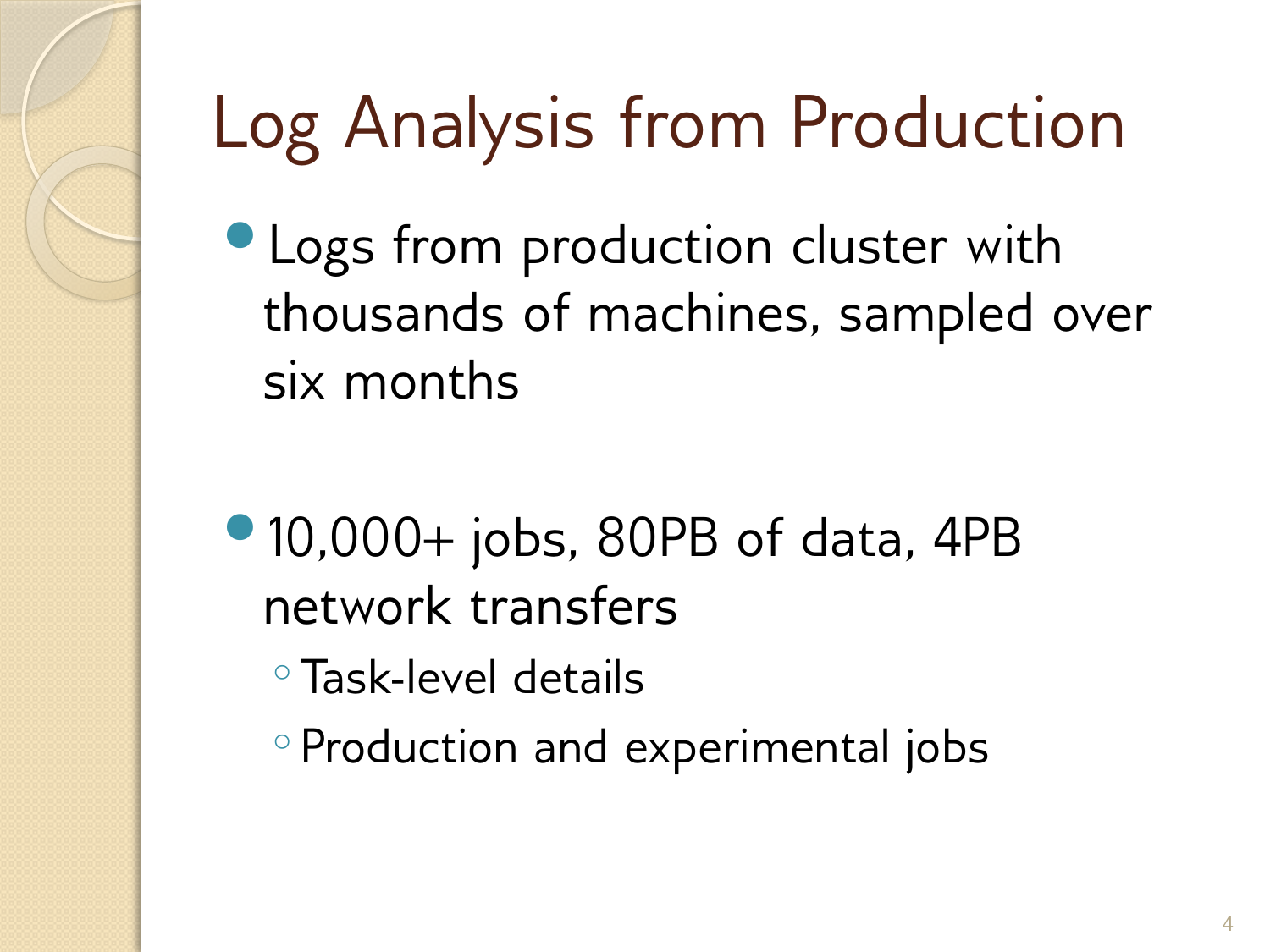

# Log Analysis from Production
Logs from production cluster with thousands of machines, sampled over six months

10,000+ jobs, 80PB of data, 4PB network transfers
Task-level details
Production and experimental jobs

4